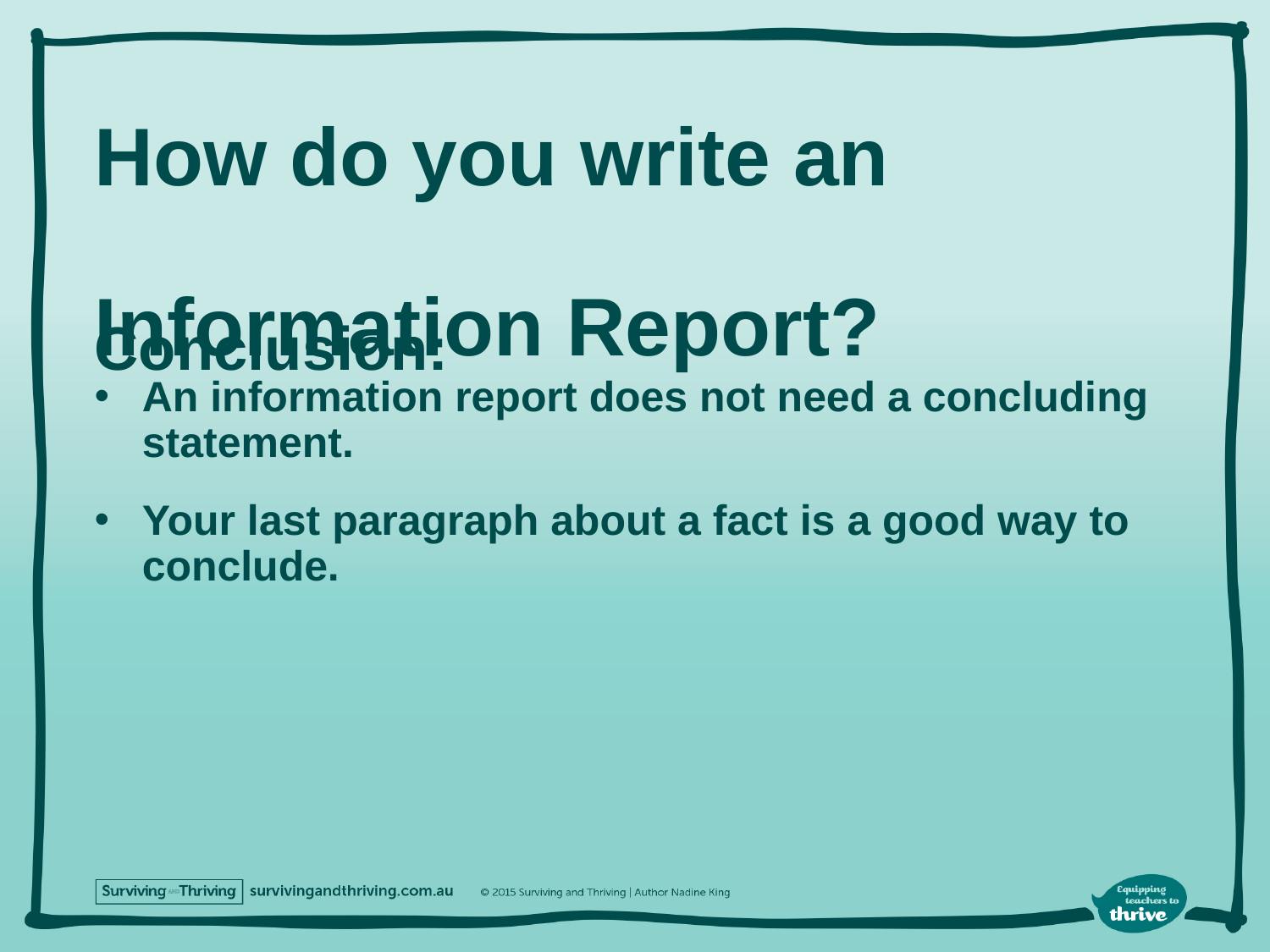

# How do you write an Information Report?
Conclusion:
An information report does not need a concluding statement.
Your last paragraph about a fact is a good way to conclude.